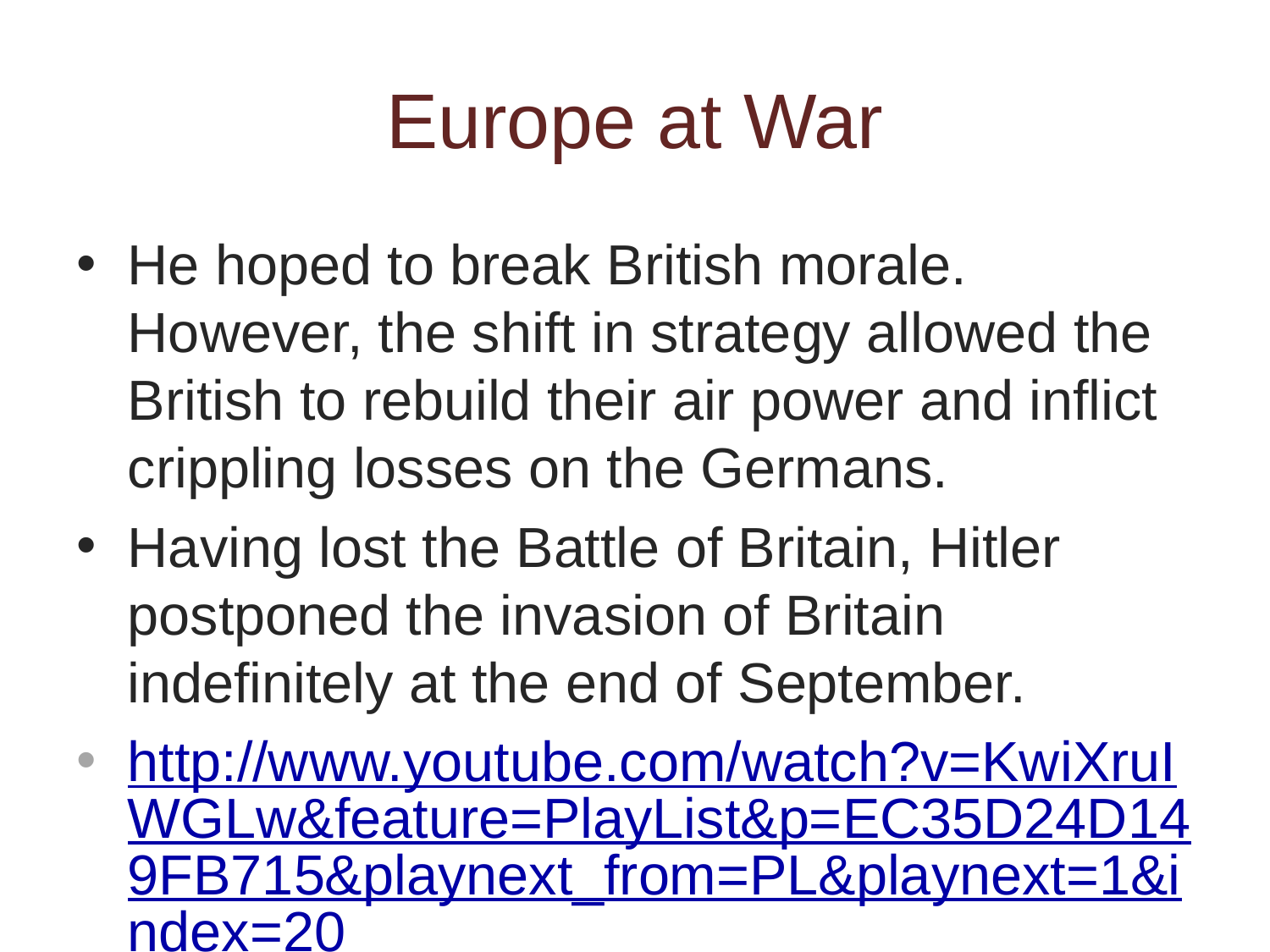

# Europe at War
He hoped to break British morale. However, the shift in strategy allowed the British to rebuild their air power and inflict crippling losses on the Germans.
Having lost the Battle of Britain, Hitler postponed the invasion of Britain indefinitely at the end of September.
http://www.youtube.com/watch?v=KwiXruIWGLw&feature=PlayList&p=EC35D24D149FB715&playnext_from=PL&playnext=1&index=20